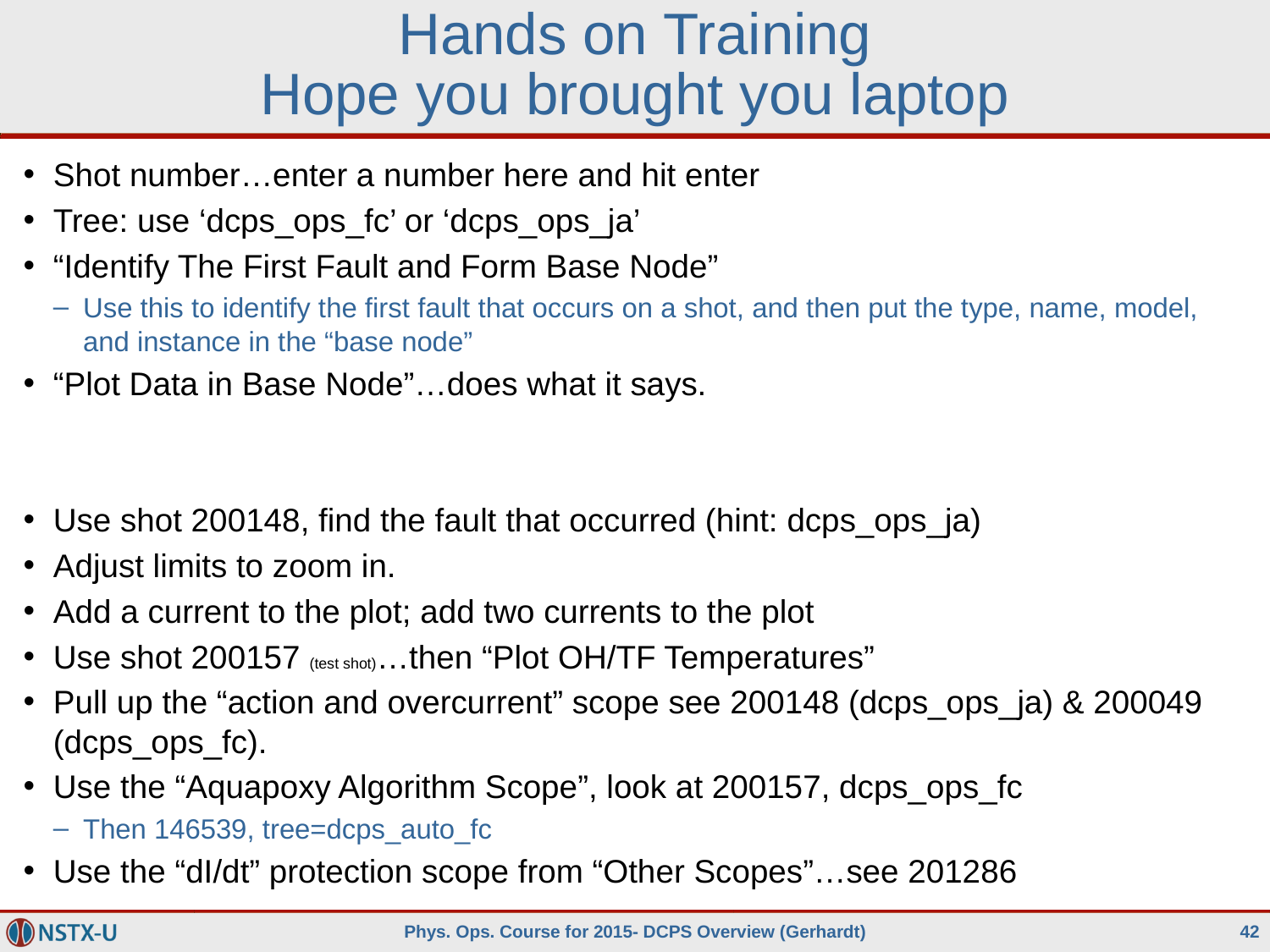

# Hands on Training Hope you brought you laptop
Shot number…enter a number here and hit enter
Tree: use ‘dcps_ops_fc’ or ‘dcps_ops_ja’
“Identify The First Fault and Form Base Node”
Use this to identify the first fault that occurs on a shot, and then put the type, name, model, and instance in the “base node”
“Plot Data in Base Node”…does what it says.

Use shot 200148, find the fault that occurred (hint: dcps_ops_ja)
Adjust limits to zoom in.
Add a current to the plot; add two currents to the plot
Use shot 200157 (test shot)…then “Plot OH/TF Temperatures”
Pull up the “action and overcurrent” scope see 200148 (dcps_ops_ja) & 200049 (dcps_ops_fc).
Use the “Aquapoxy Algorithm Scope”, look at 200157, dcps_ops_fc
Then 146539, tree=dcps_auto_fc
Use the “dI/dt” protection scope from “Other Scopes”…see 201286